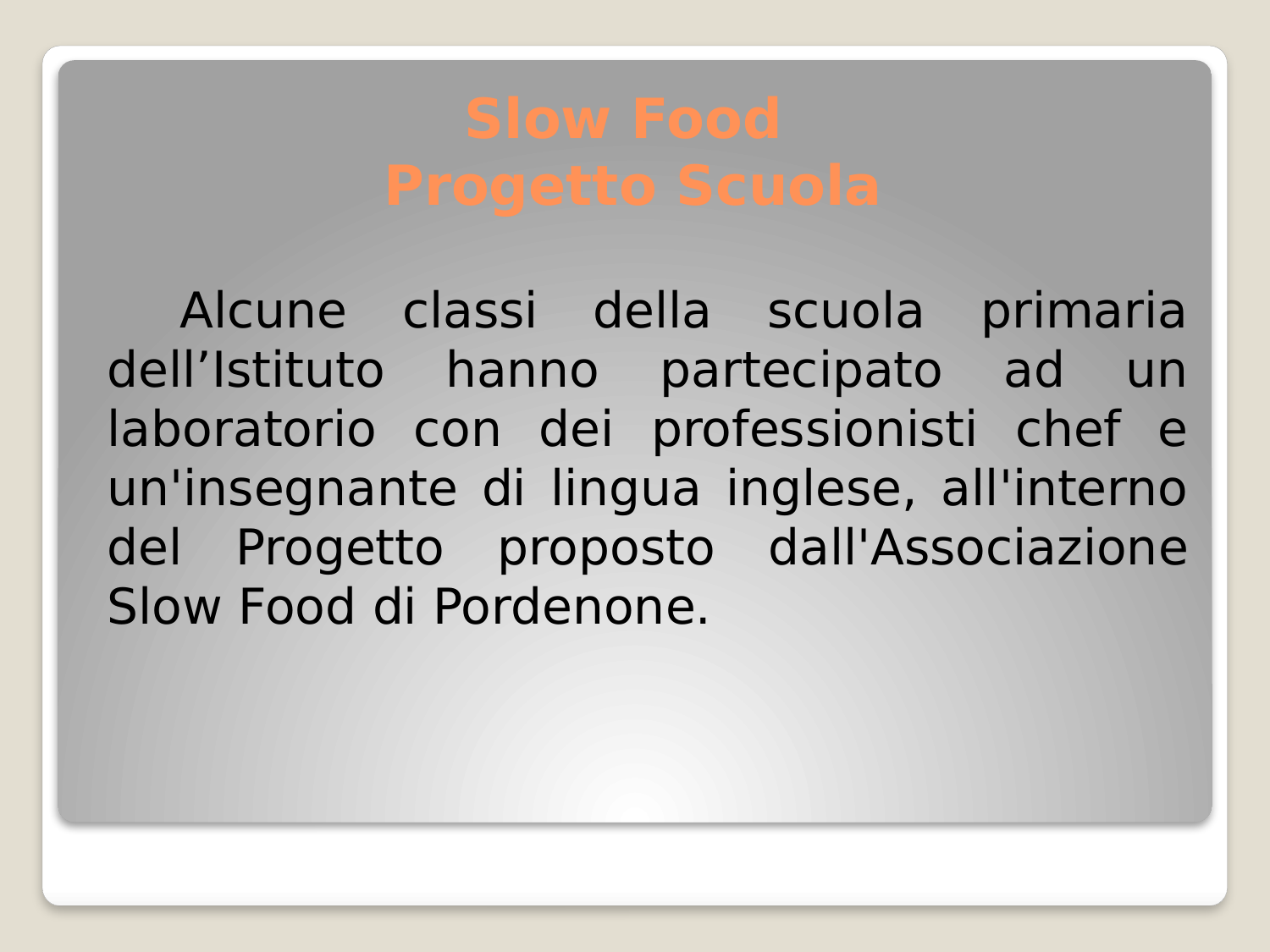

# Slow Food Progetto Scuola
  Alcune classi della scuola primaria dell’Istituto hanno partecipato ad un laboratorio con dei professionisti chef e un'insegnante di lingua inglese, all'interno del Progetto proposto dall'Associazione Slow Food di Pordenone.